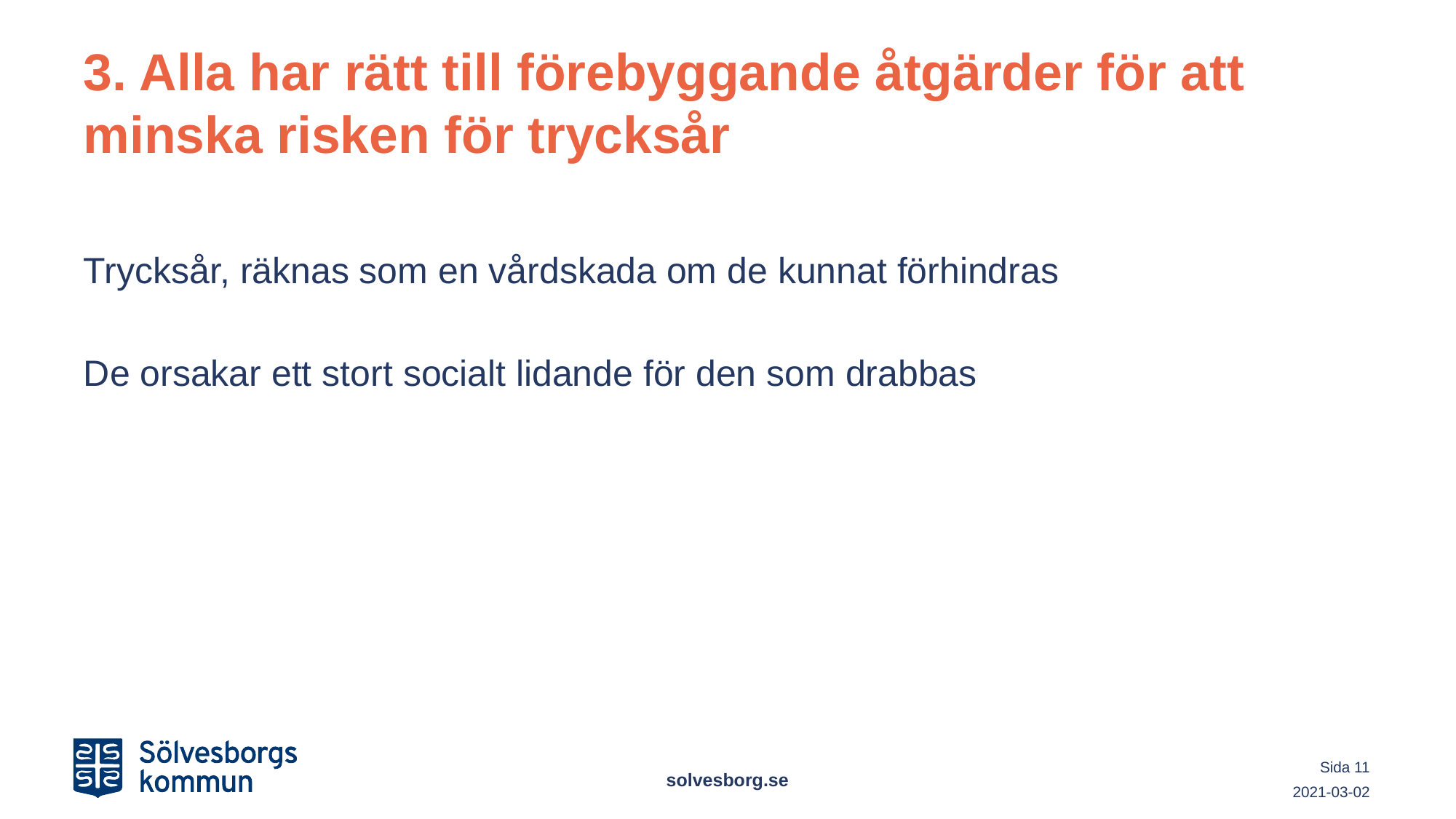

# 3. Alla har rätt till förebyggande åtgärder för att minska risken för trycksår

Trycksår, räknas som en vårdskada om de kunnat förhindras

De orsakar ett stort socialt lidande för den som drabbas

solvesborg.se
Sida 11
2021-03-02